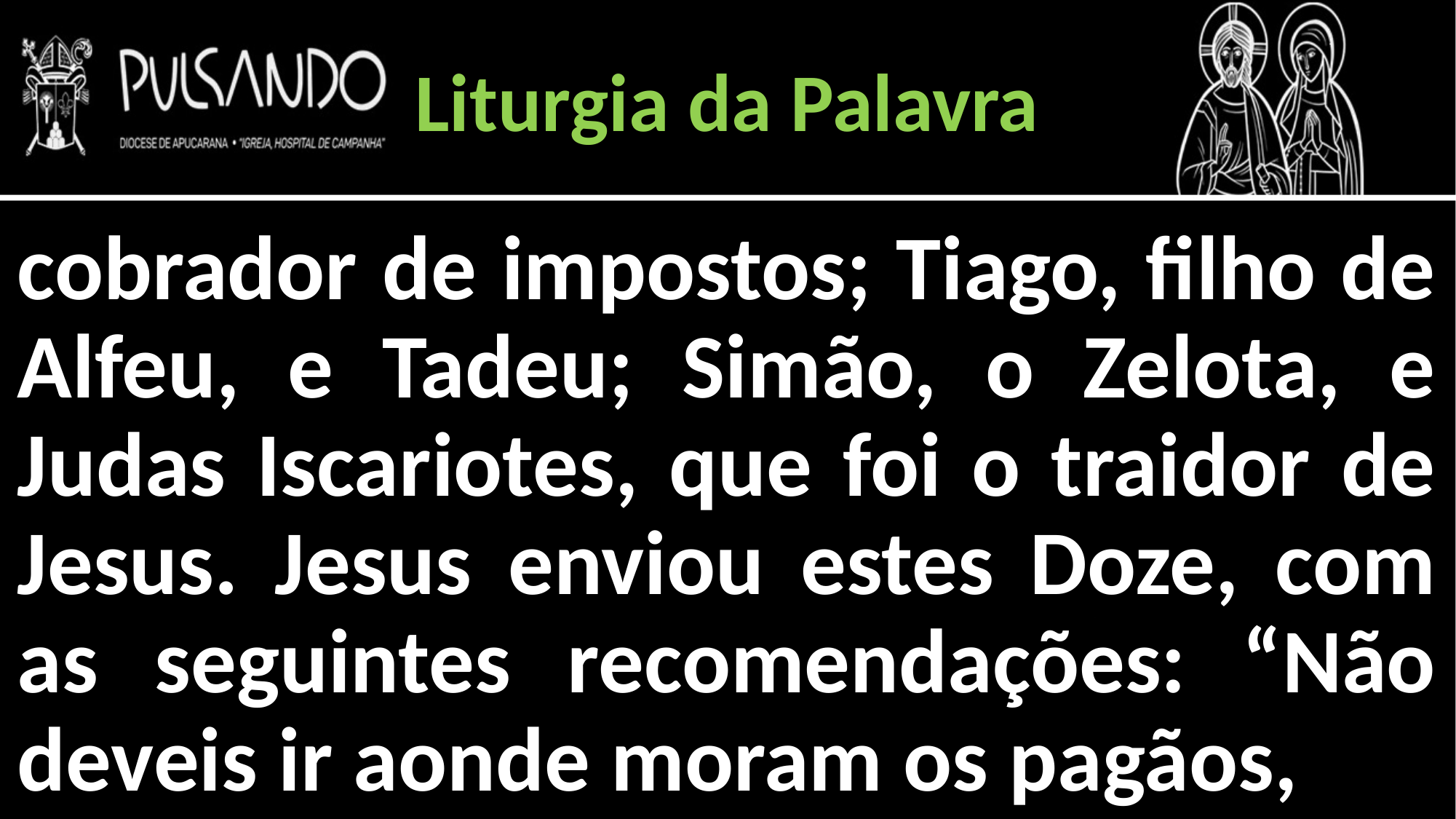

Liturgia da Palavra
cobrador de impostos; Tiago, filho de Alfeu, e Tadeu; Simão, o Zelota, e Judas Iscariotes, que foi o traidor de Jesus. Jesus enviou estes Doze, com as seguintes recomendações: “Não deveis ir aonde moram os pagãos,